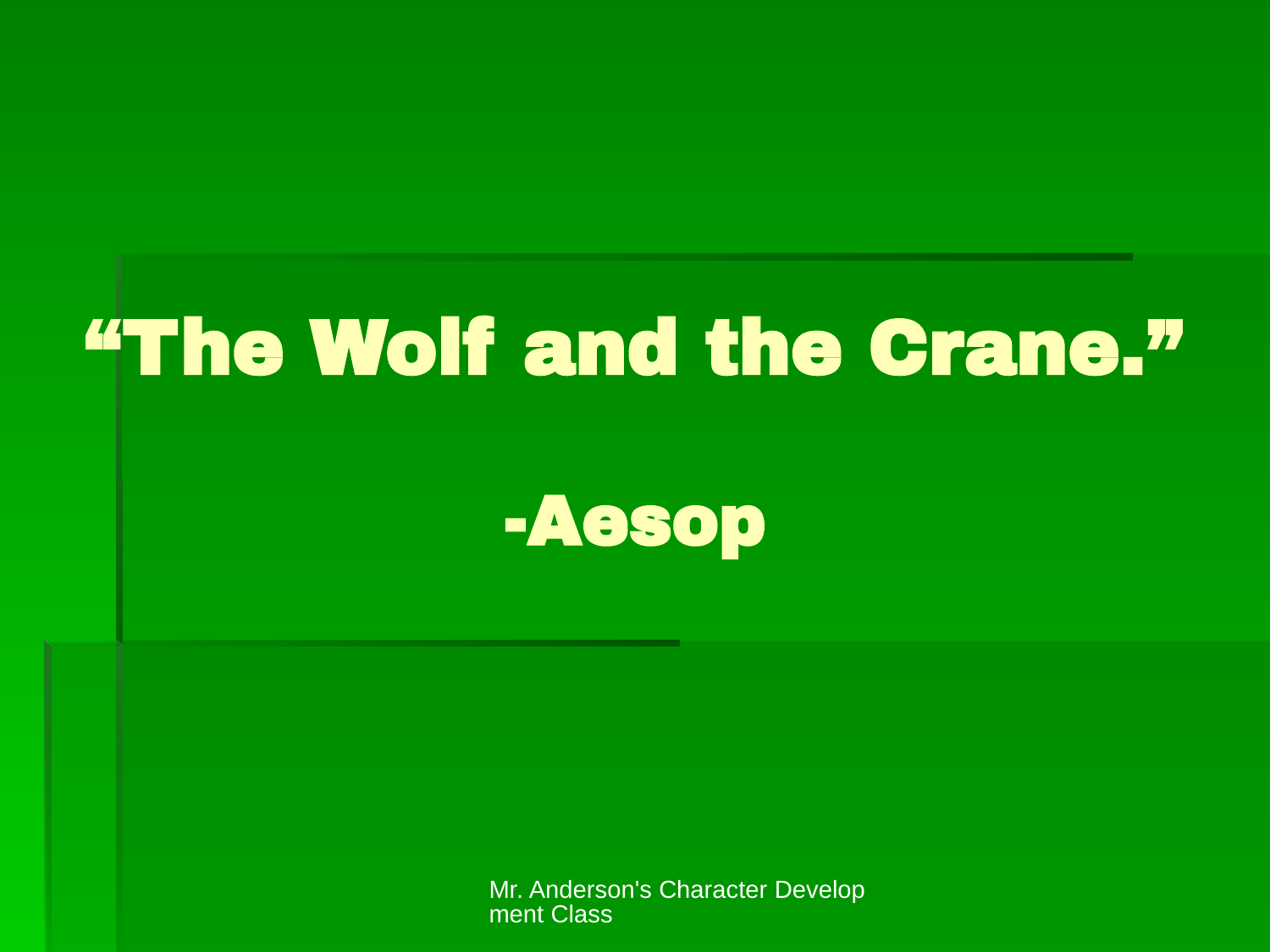

# “The Wolf and the Crane.” -Aesop
Mr. Anderson's Character Development Class